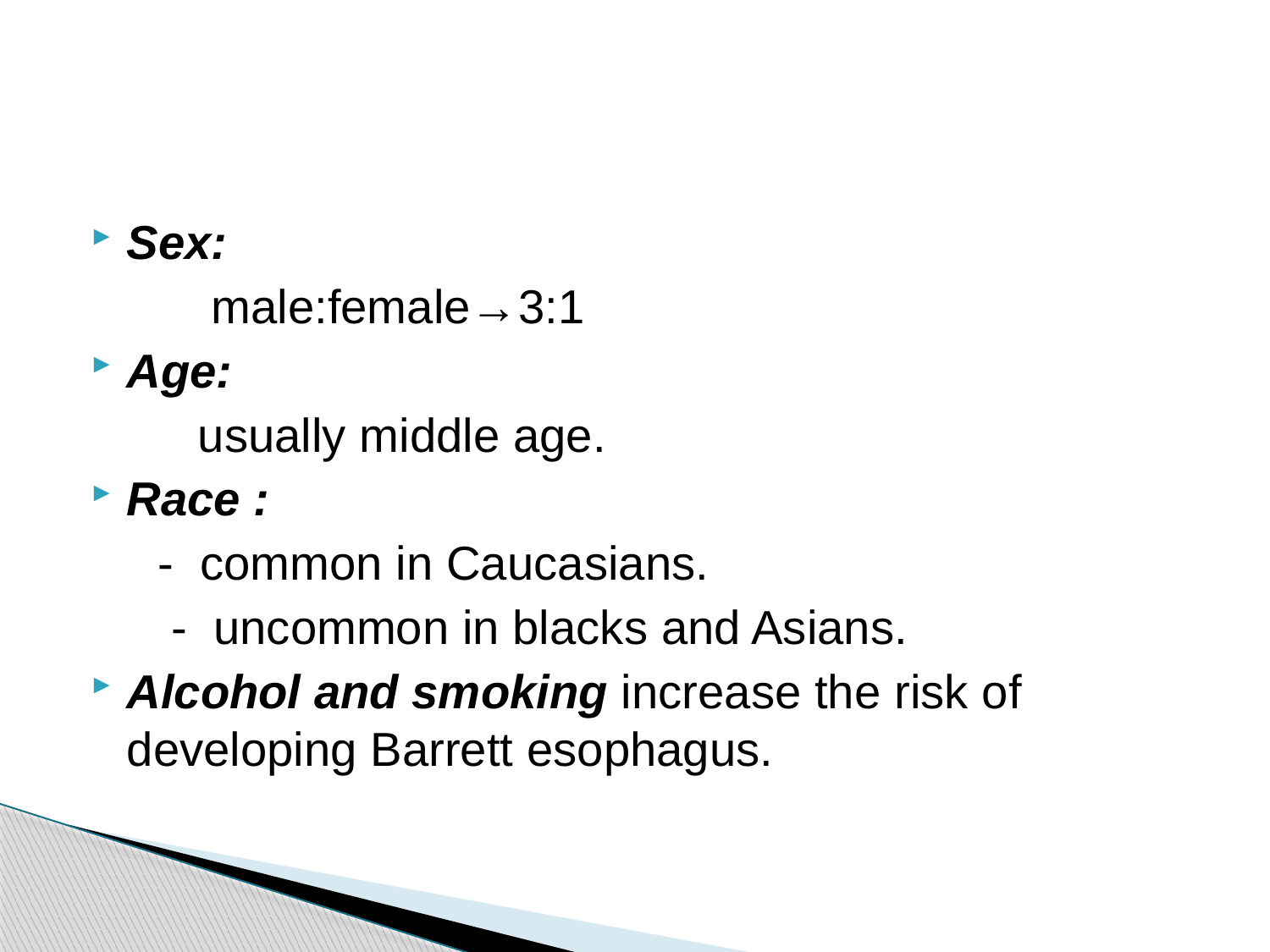

Sex:
         male:female→3:1
Age:
        usually middle age.
Race :
     -  common in Caucasians.
      -  uncommon in blacks and Asians.
Alcohol and smoking increase the risk of developing Barrett esophagus.